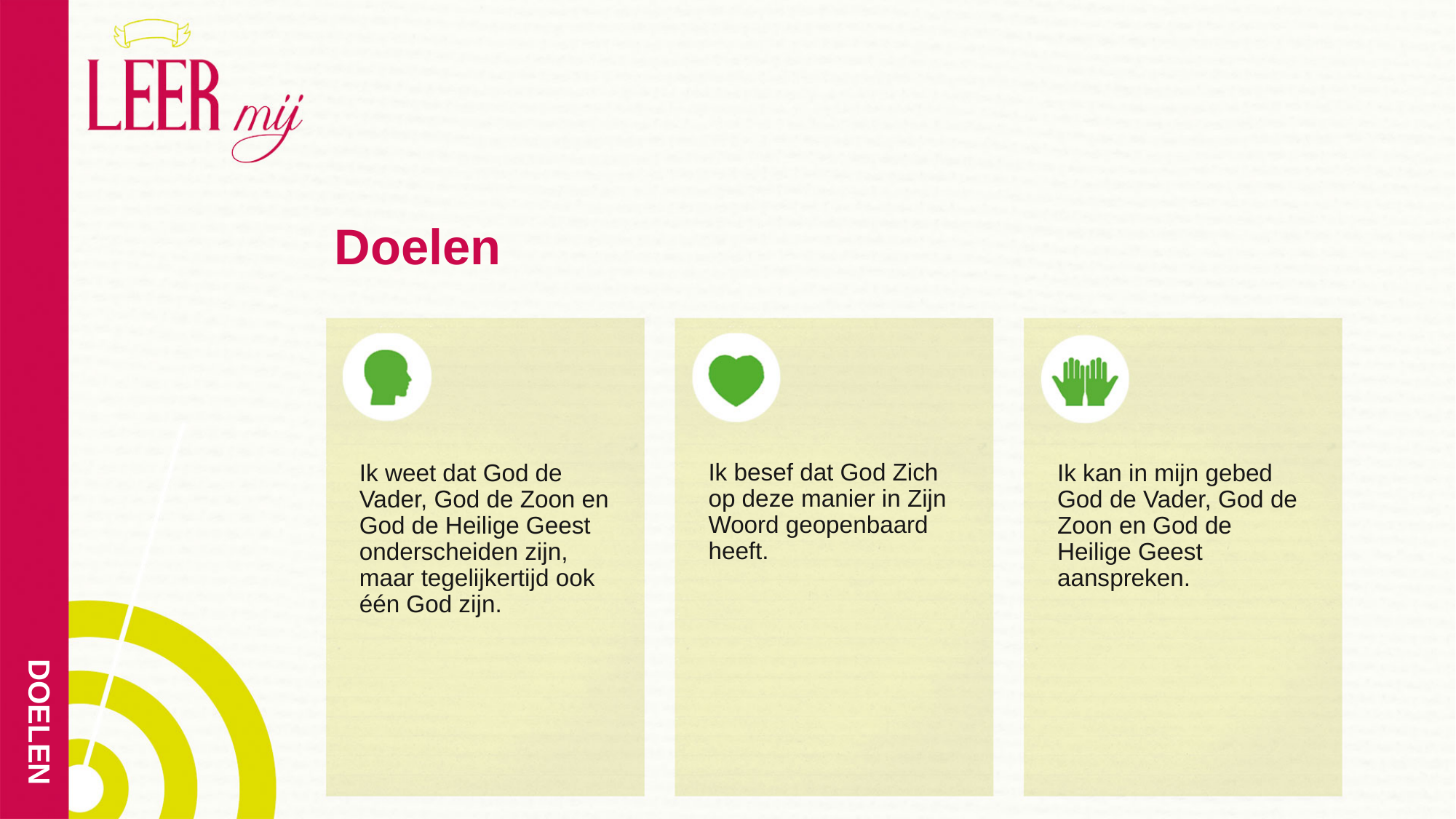

# Doelen

Ik besef dat God Zich op deze manier in Zijn Woord geopenbaard heeft.
Ik weet dat God de Vader, God de Zoon en God de Heilige Geest onderscheiden zijn, maar tegelijkertijd ook één God zijn.
Ik kan in mijn gebed God de Vader, God de Zoon en God de Heilige Geest aanspreken.